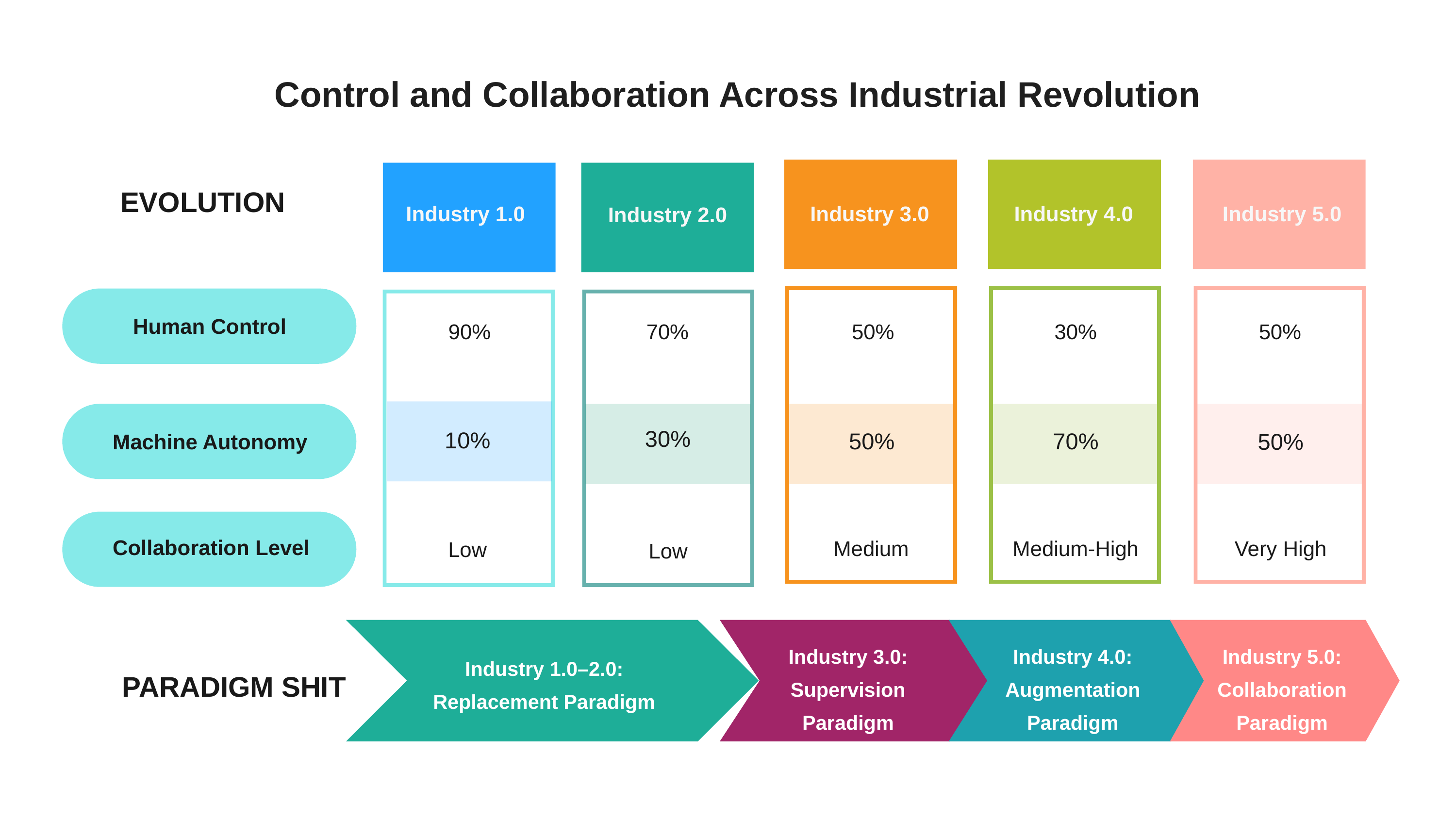

Control and Collaboration Across Industrial Revolution

EVOLUTION
Provider 1
Industry 1.0
Industry 3.0
Industry 4.0
Industry 5.0
Industry 2.0

Human Control
90%
70%
50%
30%
50%

30%
10%
50%
70%
50%
Machine Autonomy

Medium
Medium-High
Very High
Collaboration Level
Low
Low

Industry 1.0–2.0:
Replacement Paradigm

Industry 3.0:
Supervision Paradigm

Industry 4.0:
Augmentation Paradigm

Industry 5.0:
Collaboration Paradigm
PARADIGM SHIT